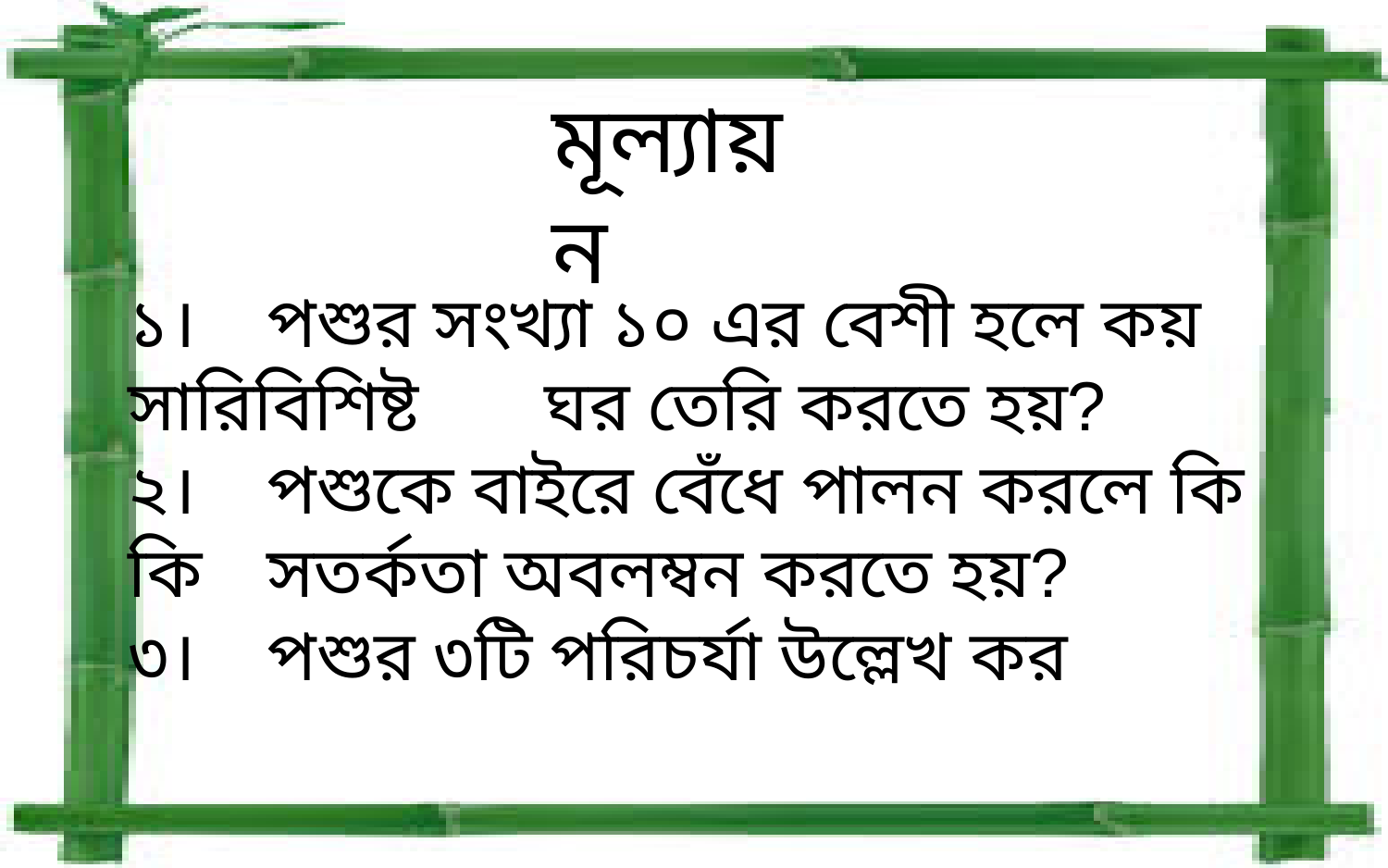

মূল্যায়ন
১। 	পশুর সংখ্যা ১০ এর বেশী হলে কয় সারিবিশিষ্ট 	ঘর তেরি করতে হয়?
২।	পশুকে বাইরে বেঁধে পালন করলে কি কি 	সতর্কতা অবলম্বন করতে হয়?
৩।	পশুর ৩টি পরিচর্যা উল্লেখ কর